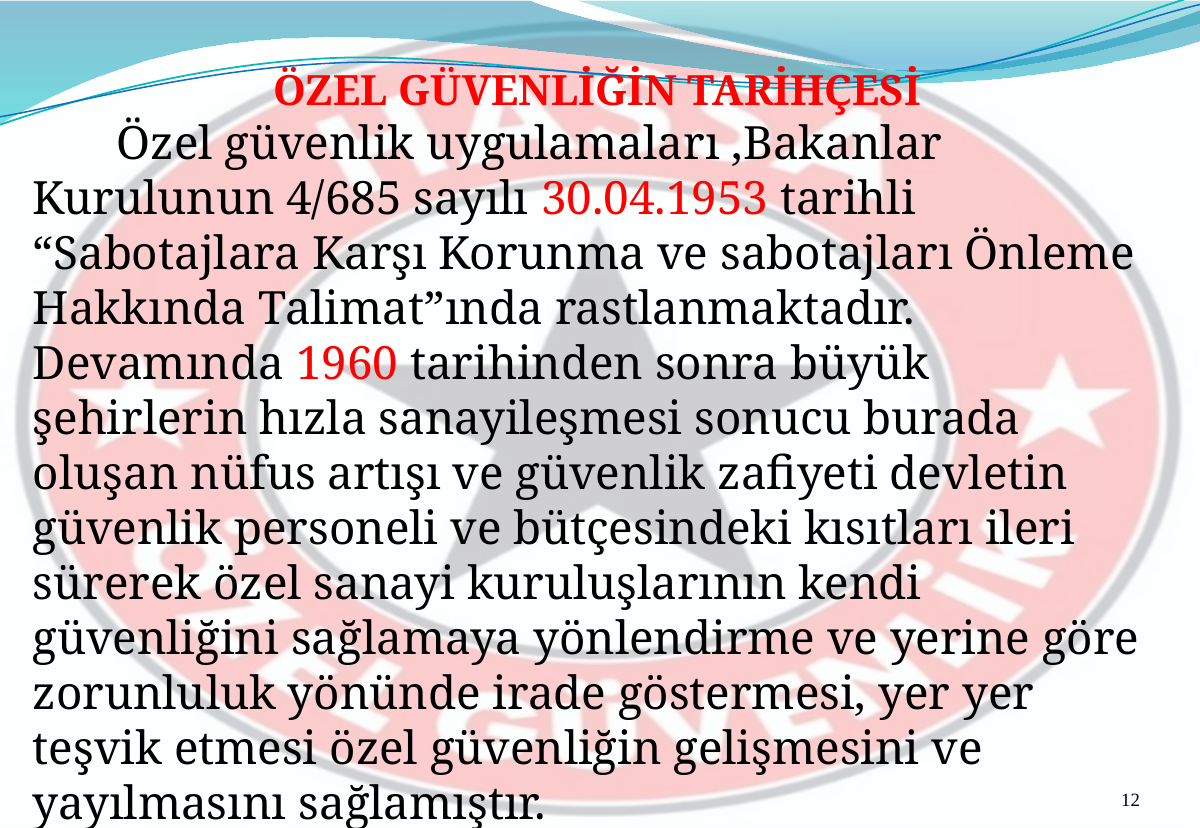

ÖZEL GÜVENLİĞİN TARİHÇESİ
       Özel güvenlik uygulamaları ,Bakanlar Kurulunun 4/685 sayılı 30.04.1953 tarihli “Sabotajlara Karşı Korunma ve sabotajları Önleme Hakkında Talimat”ında rastlanmaktadır.
Devamında 1960 tarihinden sonra büyük şehirlerin hızla sanayileşmesi sonucu burada oluşan nüfus artışı ve güvenlik zafiyeti devletin güvenlik personeli ve bütçesindeki kısıtları ileri sürerek özel sanayi kuruluşlarının kendi güvenliğini sağlamaya yönlendirme ve yerine göre zorunluluk yönünde irade göstermesi, yer yer teşvik etmesi özel güvenliğin gelişmesini ve yayılmasını sağlamıştır.
12